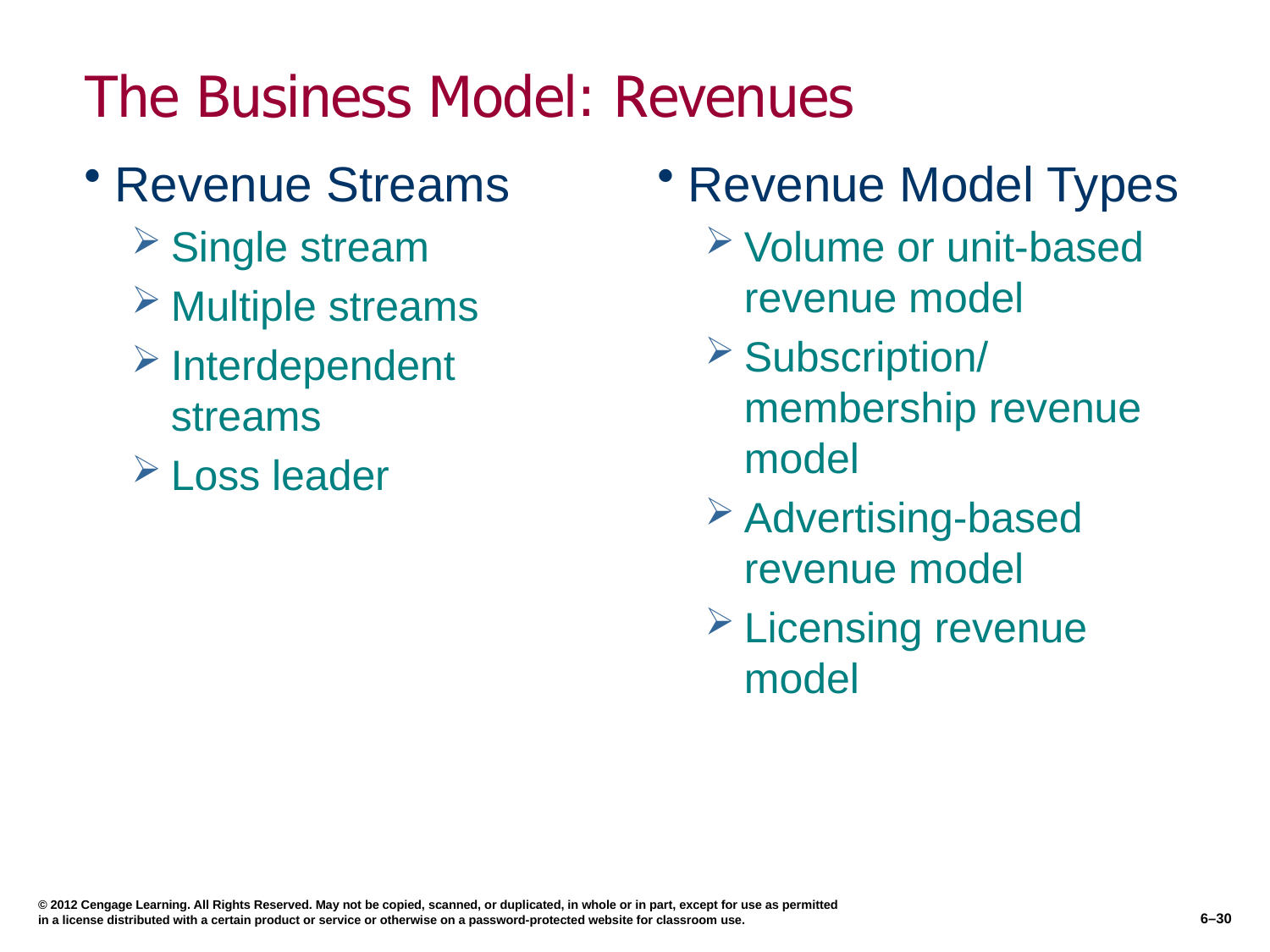

# The Business Model: Revenues
Revenue Streams
Single stream
Multiple streams
Interdependent streams
Loss leader
Revenue Model Types
Volume or unit-based revenue model
Subscription/membership revenue model
Advertising-based revenue model
Licensing revenue model
© 2012 Cengage Learning. All Rights Reserved. May not be copied, scanned, or duplicated, in whole or in part, except for use as permitted in a license distributed with a certain product or service or otherwise on a password-protected website for classroom use.
6–30